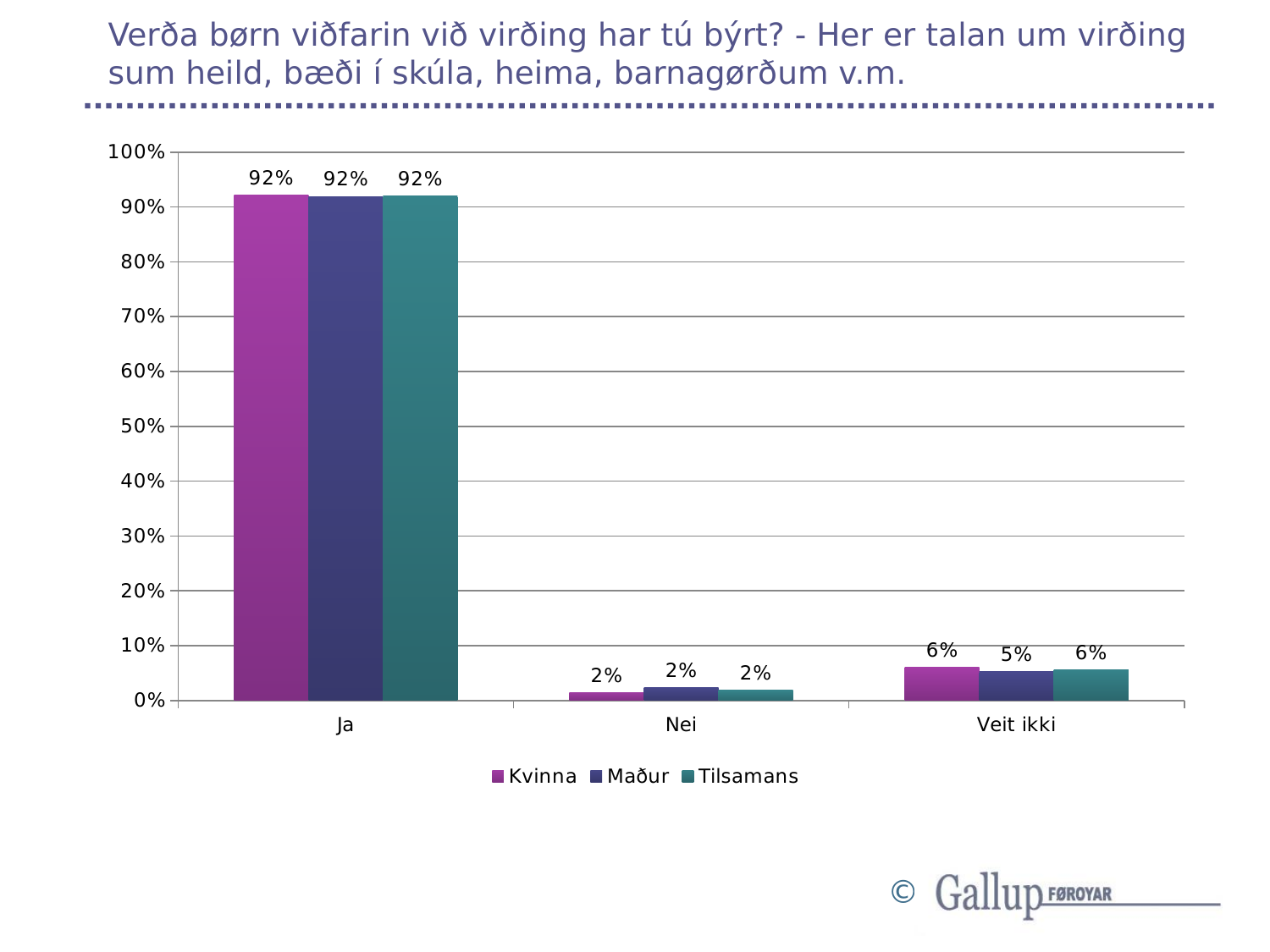

# Verða børn viðfarin við virðing har tú býrt? - Her er talan um virðing sum heild, bæði í skúla, heima, barnagørðum v.m.

### Chart

| Category | Kvinna | Maður | Tilsamans |
|---|---|---|---|
| Ja | 0.9210526315789473 | 0.9193548387096774 | 0.9202334630350194 |
| Nei | 0.015037593984962405 | 0.024193548387096774 | 0.019455252918287938 |
| Veit ikki | 0.06015037593984962 | 0.05241935483870968 | 0.05642023346303502 |